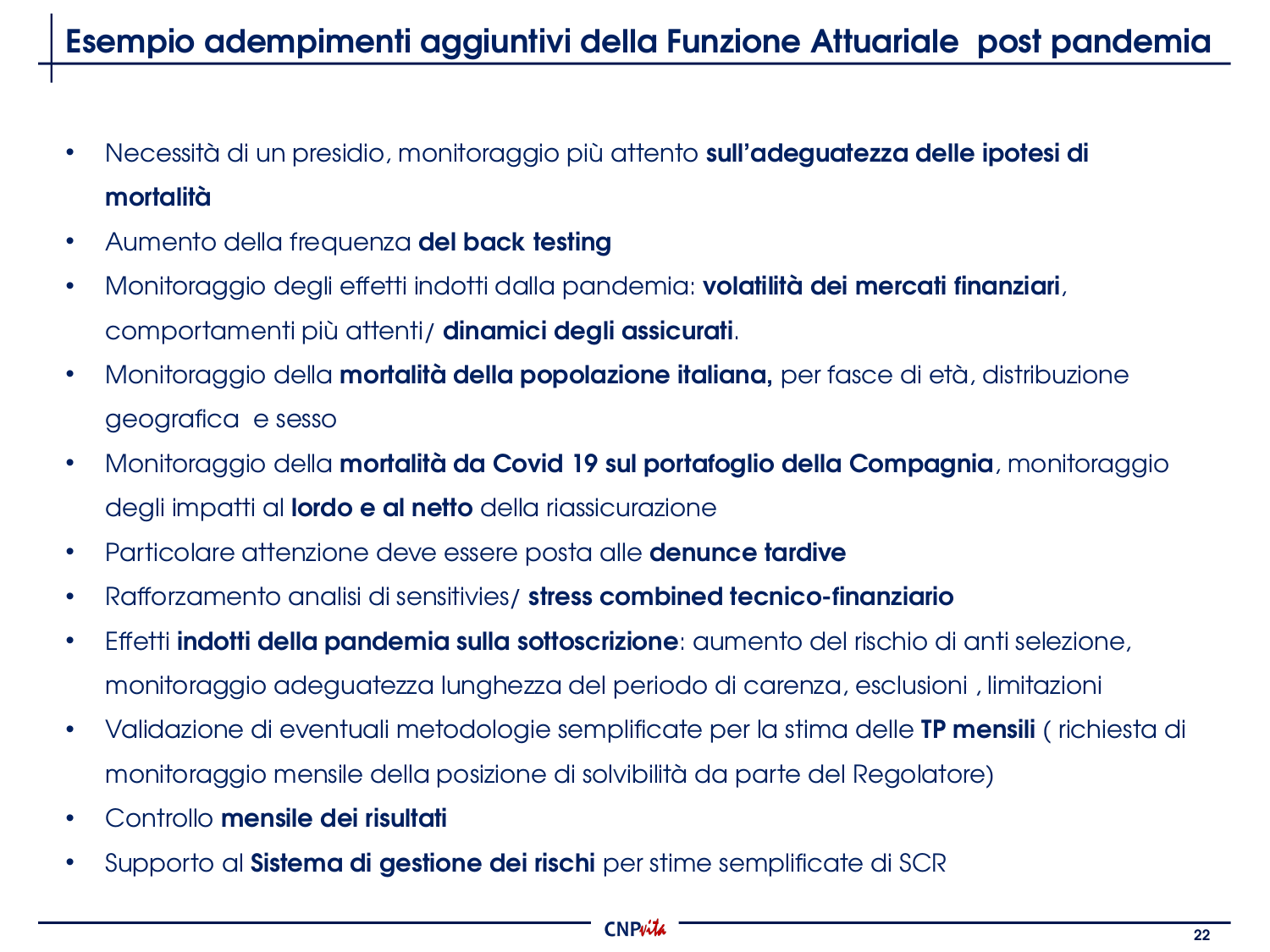

# Esempio adempimenti aggiuntivi della Funzione Attuariale  post pandemia

Necessità di un presidio, monitoraggio più attento sull’adeguatezza delle ipotesi di mortalità
Aumento della frequenza del back testing
Monitoraggio degli effetti indotti dalla pandemia: volatilità dei mercati finanziari, comportamenti più attenti/ dinamici degli assicurati.
Monitoraggio della mortalità della popolazione italiana, per fasce di età, distribuzione geografica  e sesso
Monitoraggio della mortalità da Covid 19 sul portafoglio della Compagnia, monitoraggio degli impatti al lordo e al netto della riassicurazione
Particolare attenzione deve essere posta alle denunce tardive
Rafforzamento analisi di sensitivies/ stress combined tecnico-finanziario
Effetti indotti della pandemia sulla sottoscrizione: aumento del rischio di anti selezione,  monitoraggio adeguatezza lunghezza del periodo di carenza, esclusioni , limitazioni
Validazione di eventuali metodologie semplificate per la stima delle TP mensili ( richiesta di monitoraggio mensile della posizione di solvibilità da parte del Regolatore)
Controllo mensile dei risultati
Supporto al Sistema di gestione dei rischi per stime semplificate di SCR

22